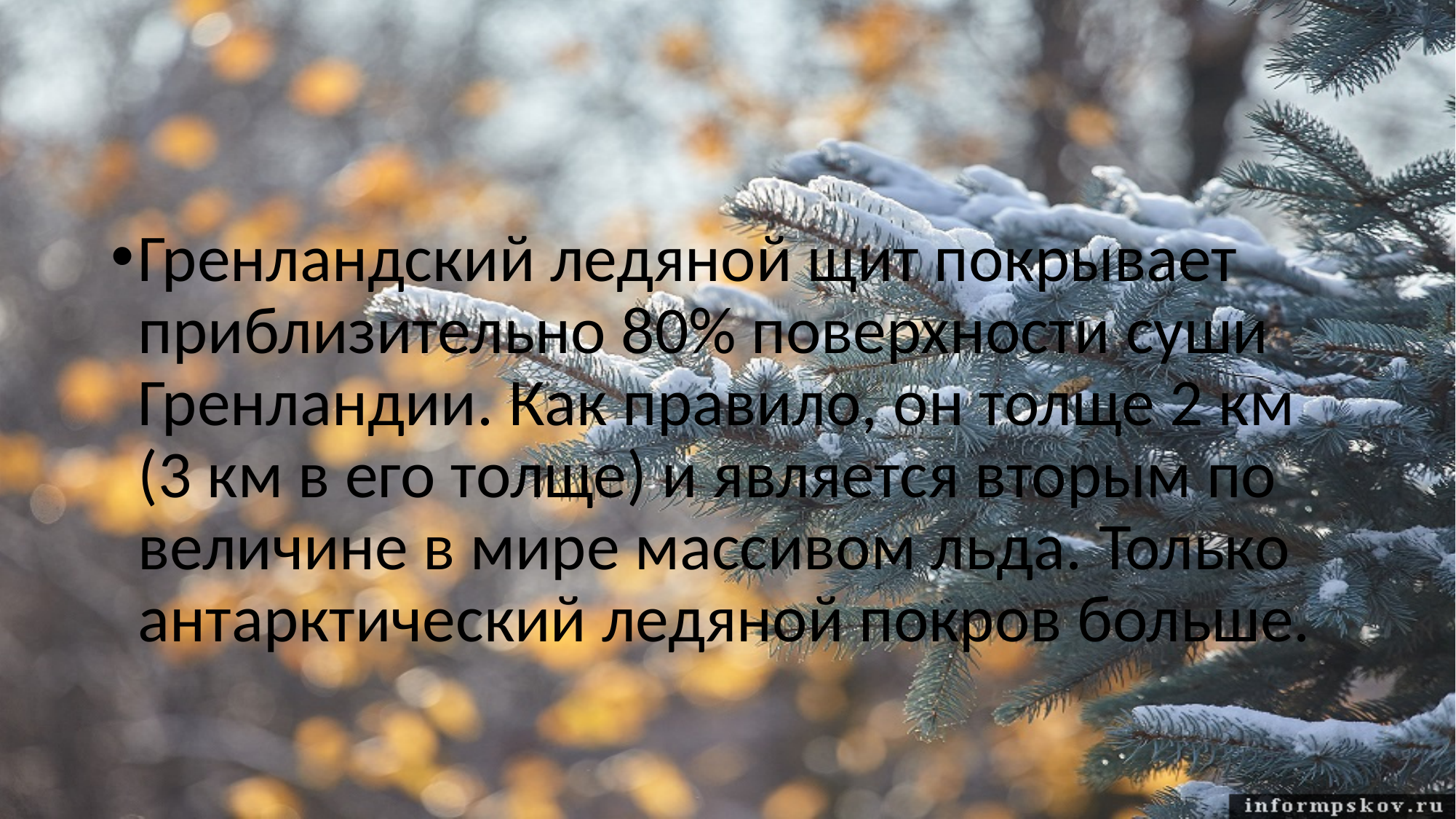

#
Гренландский ледяной щит покрывает приблизительно 80% поверхности суши Гренландии. Как правило, он толще 2 км (3 км в его толще) и является вторым по величине в мире массивом льда. Только антарктический ледяной покров больше.